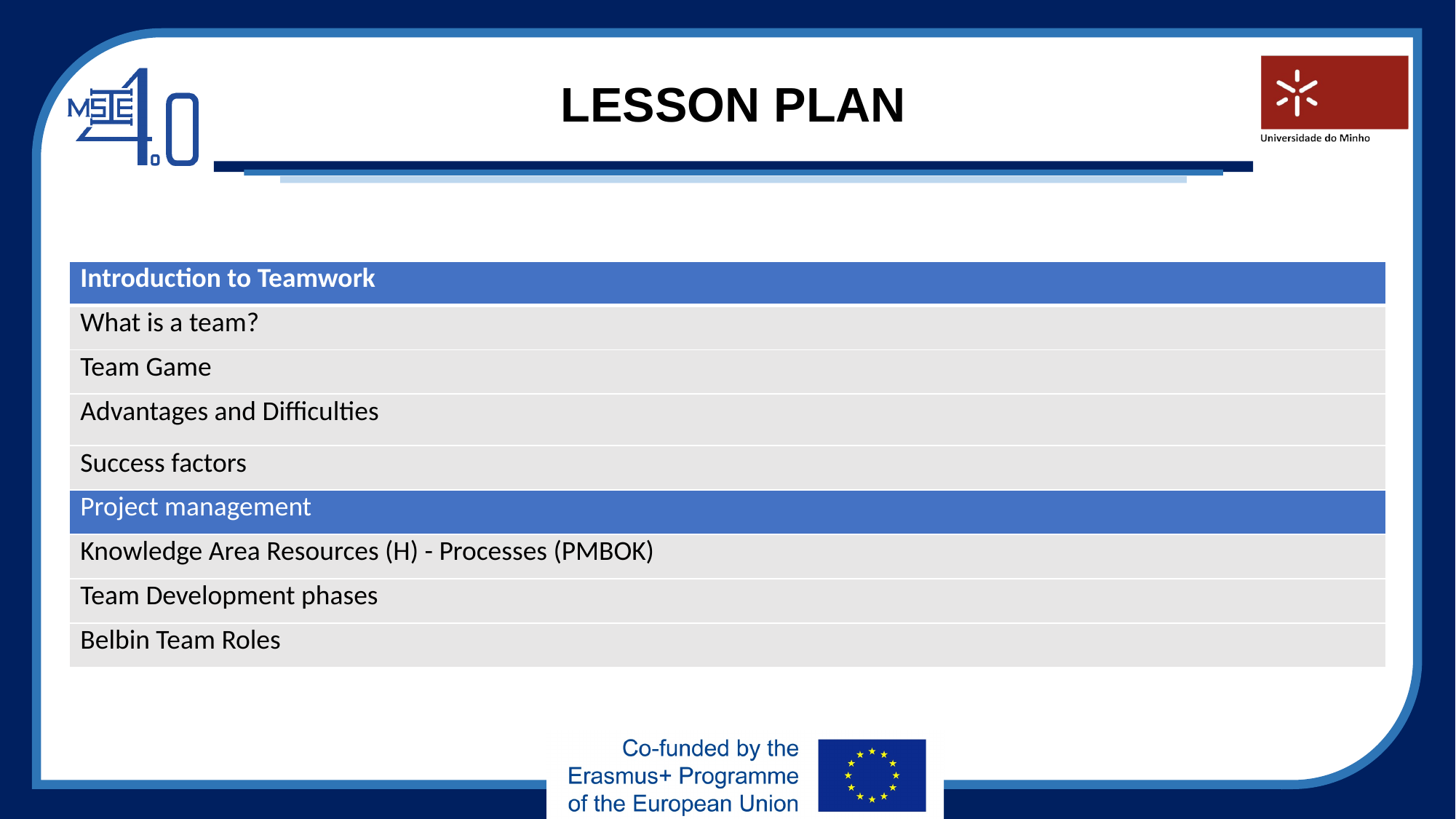

# LESSON PLAN
| Introduction to Teamwork |
| --- |
| What is a team? |
| Team Game |
| Advantages and Difficulties |
| Success factors |
| Project management |
| Knowledge Area Resources (H) - Processes (PMBOK) |
| Team Development phases |
| Belbin Team Roles |